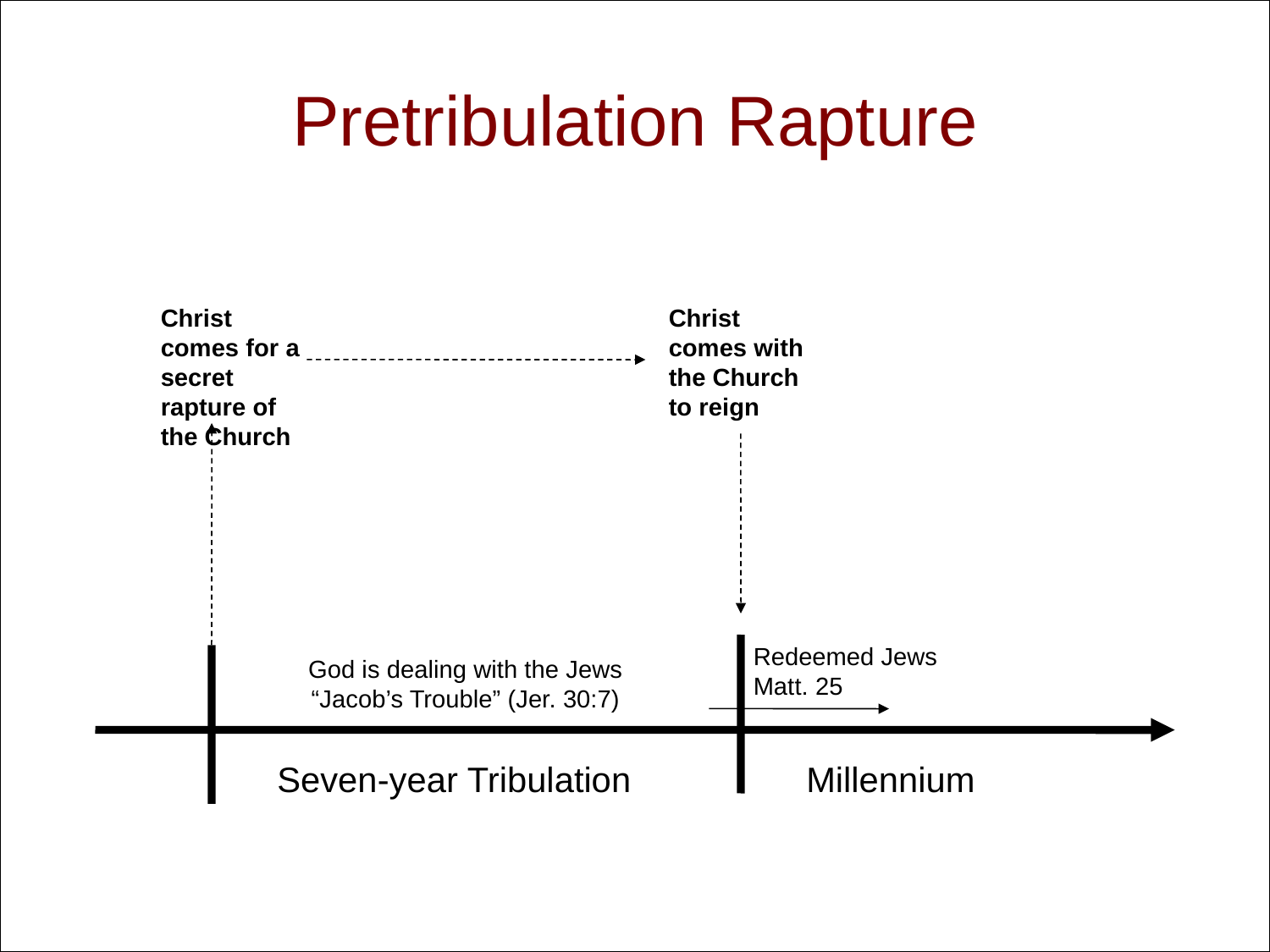

# Pretribulation Rapture
Christ comes for a secret rapture of the Church

Christ comes with the Church to reign

Redeemed Jews Matt. 25

God is dealing with the Jews “Jacob’s Trouble” (Jer. 30:7)

Seven-year Tribulation
Millennium